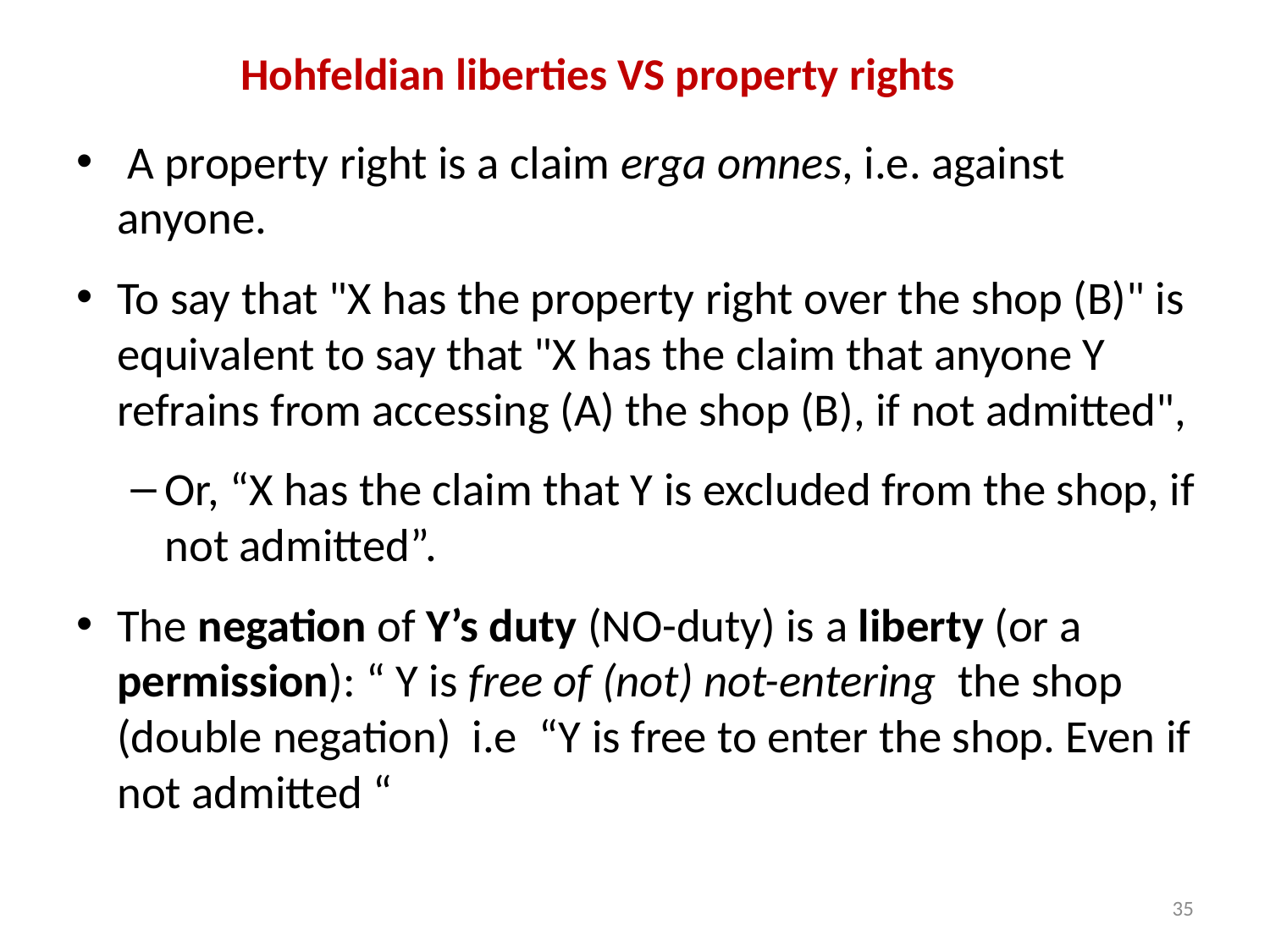

# Hohfeldian liberties VS property rights
 A property right is a claim erga omnes, i.e. against anyone.
To say that "X has the property right over the shop (B)" is equivalent to say that "X has the claim that anyone Y  refrains from accessing (A) the shop (B), if not admitted",
Or, “X has the claim that Y is excluded from the shop, if not admitted”.
The negation of Y’s duty (NO-duty) is a liberty (or a permission): “ Y is free of (not) not-entering  the shop (double negation)  i.e  “Y is free to enter the shop. Even if not admitted “

35